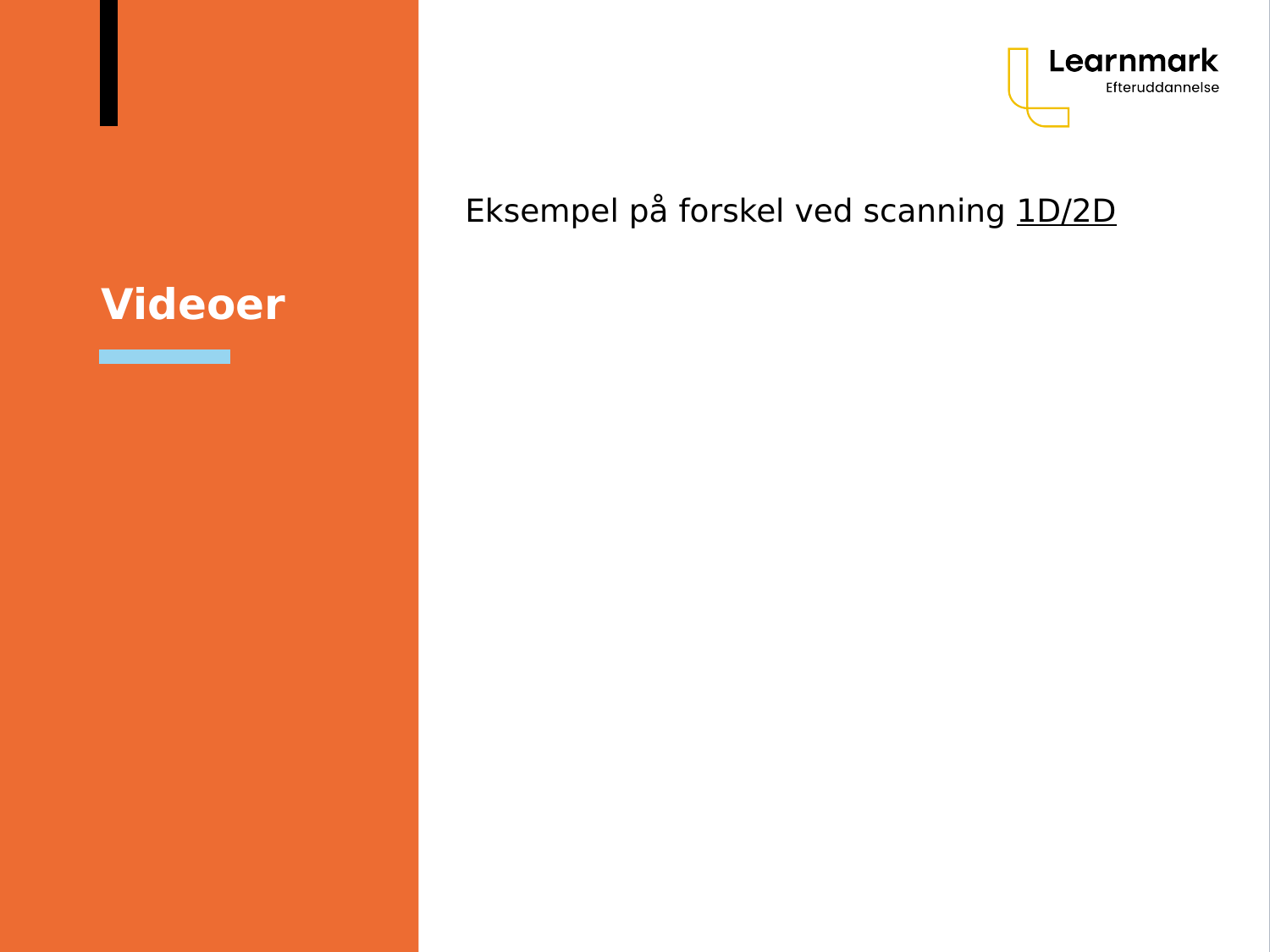

# Videoer
Eksempel på forskel ved scanning 1D/2D